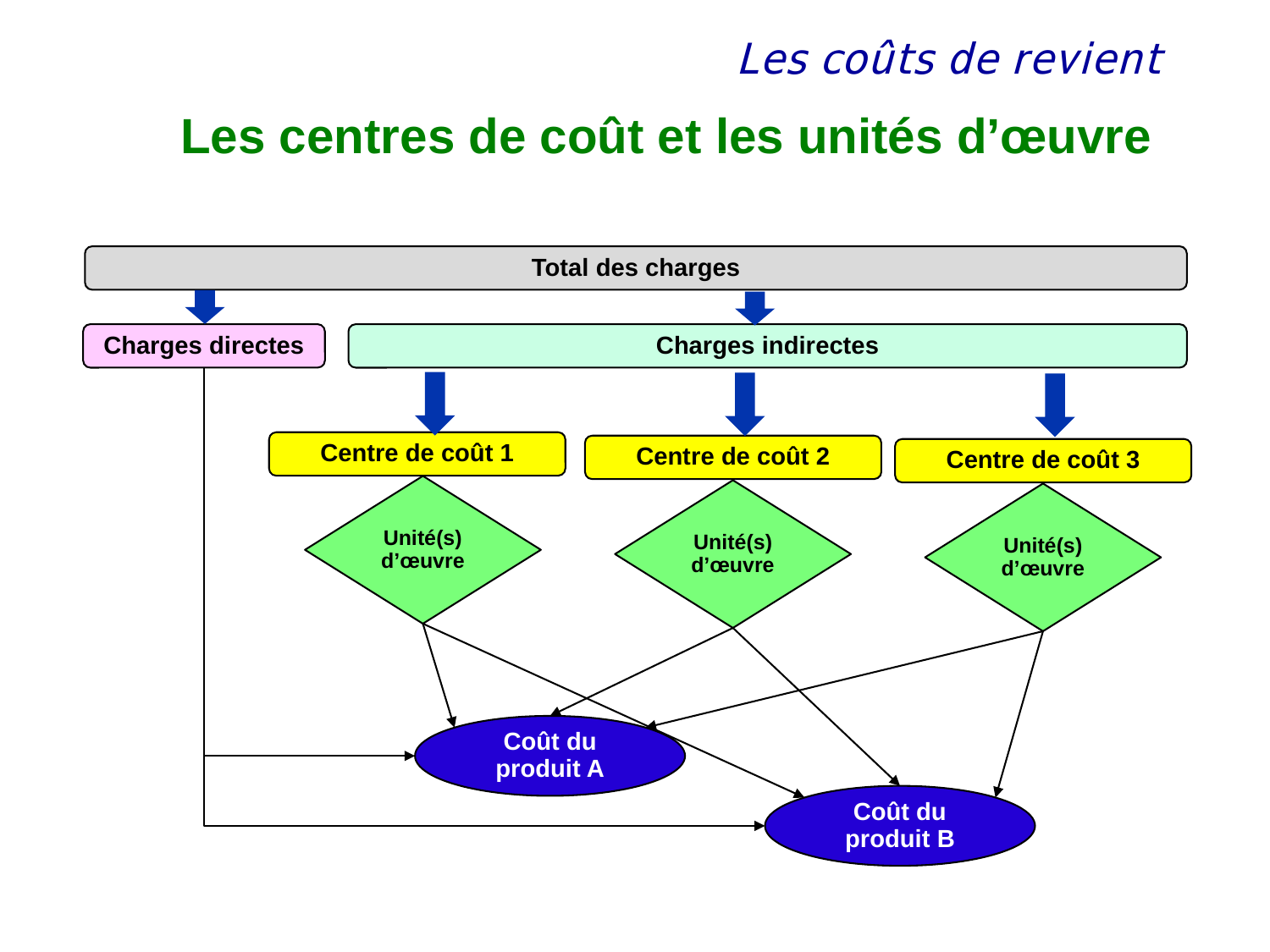

# Les centres de coût et les unités d’œuvre
Total des charges

Charges directes
Charges indirectes

Centre de coût 1
Centre de coût 2
Centre de coût 3
Unité(s) d’œuvre
Unité(s) d’œuvre
Unité(s) d’œuvre
Coût du produit A
Coût du produit B